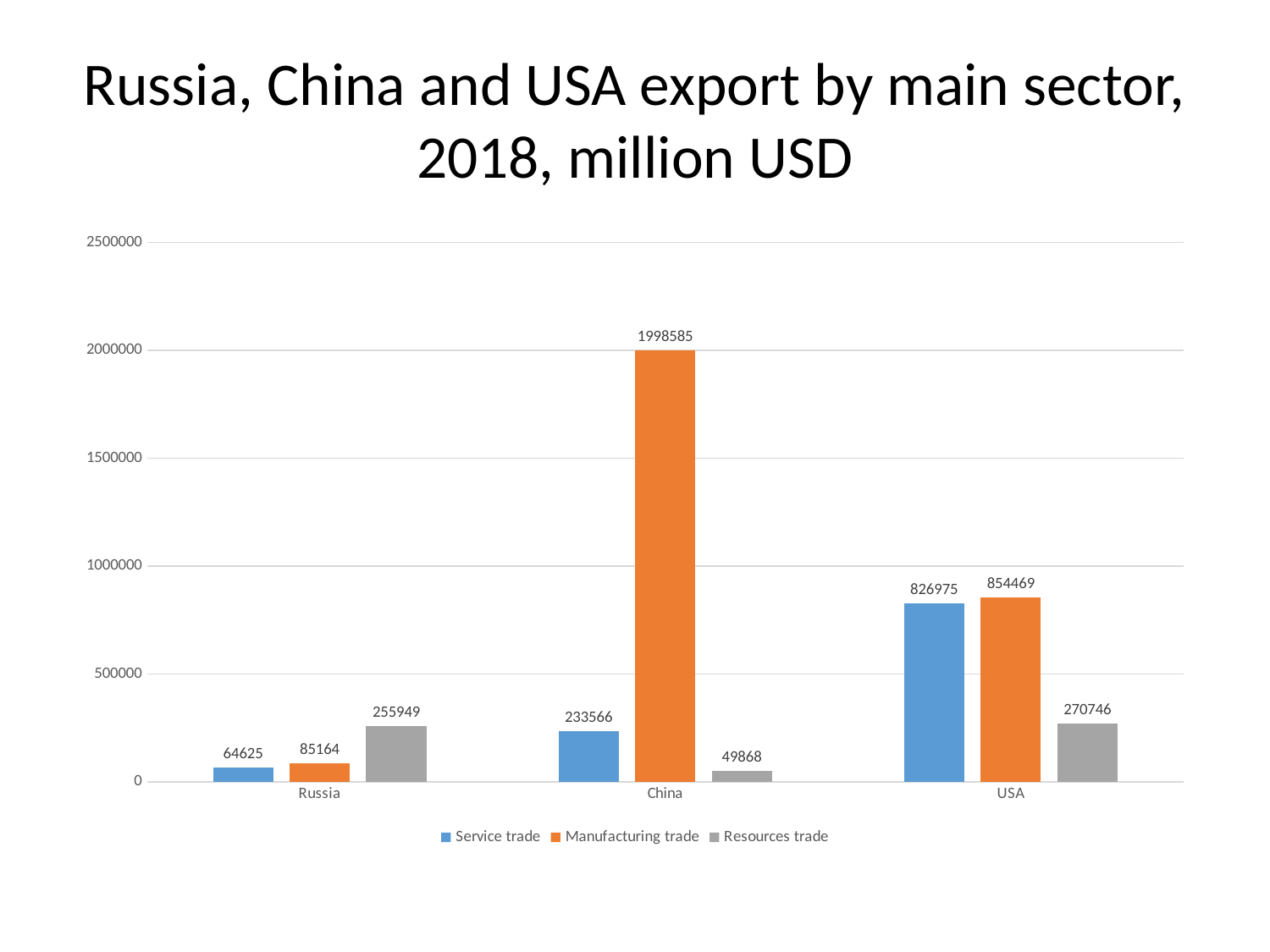

# Russia, China and USA export by main sector, 2018, million USD

### Chart

| Category | Service trade | Manufacturing trade | Resources trade |
|---|---|---|---|
| Russia | 64625.0 | 85163.550278 | 255949.499812 |
| China | 233566.0 | 1998584.991131 | 49867.66257 |
| USA | 826975.0 | 854469.166772 | 270746.494139 |